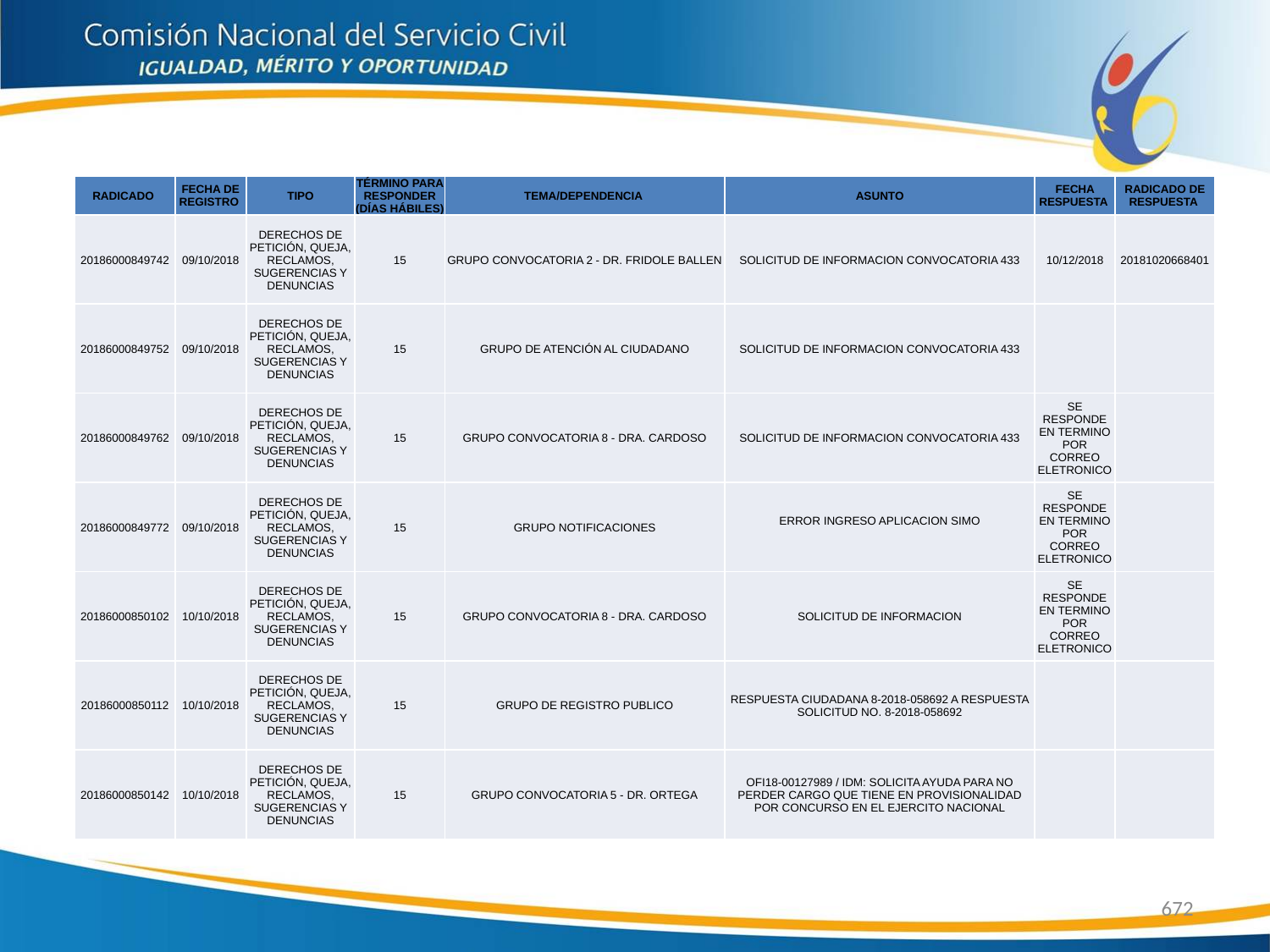

| RADICADO | FECHA DE REGISTRO | TIPO | TÉRMINO PARA RESPONDER (DÍAS HÁBILES) | TEMA/DEPENDENCIA | ASUNTO | FECHA RESPUESTA | RADICADO DE RESPUESTA |
| --- | --- | --- | --- | --- | --- | --- | --- |
| 20186000849742 | 09/10/2018 | DERECHOS DE PETICIÓN, QUEJA, RECLAMOS, SUGERENCIAS Y DENUNCIAS | 15 | GRUPO CONVOCATORIA 2 - DR. FRIDOLE BALLEN | SOLICITUD DE INFORMACION CONVOCATORIA 433 | 10/12/2018 | 20181020668401 |
| 20186000849752 | 09/10/2018 | DERECHOS DE PETICIÓN, QUEJA, RECLAMOS, SUGERENCIAS Y DENUNCIAS | 15 | GRUPO DE ATENCIÓN AL CIUDADANO | SOLICITUD DE INFORMACION CONVOCATORIA 433 |  |  |
| 20186000849762 | 09/10/2018 | DERECHOS DE PETICIÓN, QUEJA, RECLAMOS, SUGERENCIAS Y DENUNCIAS | 15 | GRUPO CONVOCATORIA 8 - DRA. CARDOSO | SOLICITUD DE INFORMACION CONVOCATORIA 433 | SE RESPONDE EN TERMINO POR CORREO ELETRONICO |  |
| 20186000849772 | 09/10/2018 | DERECHOS DE PETICIÓN, QUEJA, RECLAMOS, SUGERENCIAS Y DENUNCIAS | 15 | GRUPO NOTIFICACIONES | ERROR INGRESO APLICACION SIMO | SE RESPONDE EN TERMINO POR CORREO ELETRONICO |  |
| 20186000850102 | 10/10/2018 | DERECHOS DE PETICIÓN, QUEJA, RECLAMOS, SUGERENCIAS Y DENUNCIAS | 15 | GRUPO CONVOCATORIA 8 - DRA. CARDOSO | SOLICITUD DE INFORMACION | SE RESPONDE EN TERMINO POR CORREO ELETRONICO |  |
| 20186000850112 | 10/10/2018 | DERECHOS DE PETICIÓN, QUEJA, RECLAMOS, SUGERENCIAS Y DENUNCIAS | 15 | GRUPO DE REGISTRO PUBLICO | RESPUESTA CIUDADANA 8-2018-058692 A RESPUESTA SOLICITUD NO. 8-2018-058692 |  |  |
| 20186000850142 | 10/10/2018 | DERECHOS DE PETICIÓN, QUEJA, RECLAMOS, SUGERENCIAS Y DENUNCIAS | 15 | GRUPO CONVOCATORIA 5 - DR. ORTEGA | OFI18-00127989 / IDM: SOLICITA AYUDA PARA NO PERDER CARGO QUE TIENE EN PROVISIONALIDAD POR CONCURSO EN EL EJERCITO NACIONAL |  |  |
672